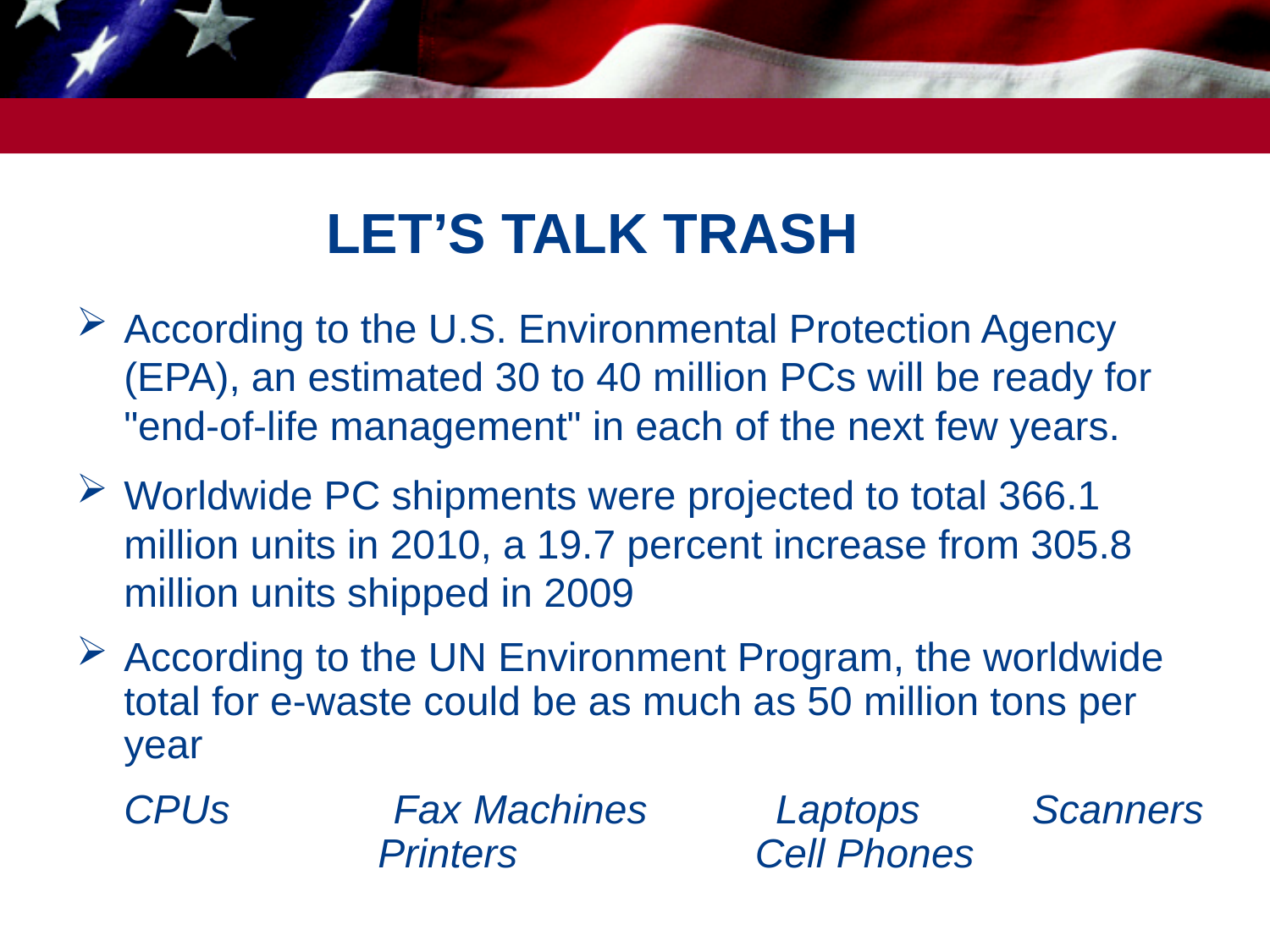

# LET’S TALK TRASH
According to the U.S. Environmental Protection Agency (EPA), an estimated 30 to 40 million PCs will be ready for "end-of-life management" in each of the next few years.
Worldwide PC shipments were projected to total 366.1 million units in 2010, a 19.7 percent increase from 305.8 million units shipped in 2009
According to the UN Environment Program, the worldwide total for e-waste could be as much as 50 million tons per year
	CPUs            	Fax Machines		Laptops         Scanners		Printers	           Cell Phones